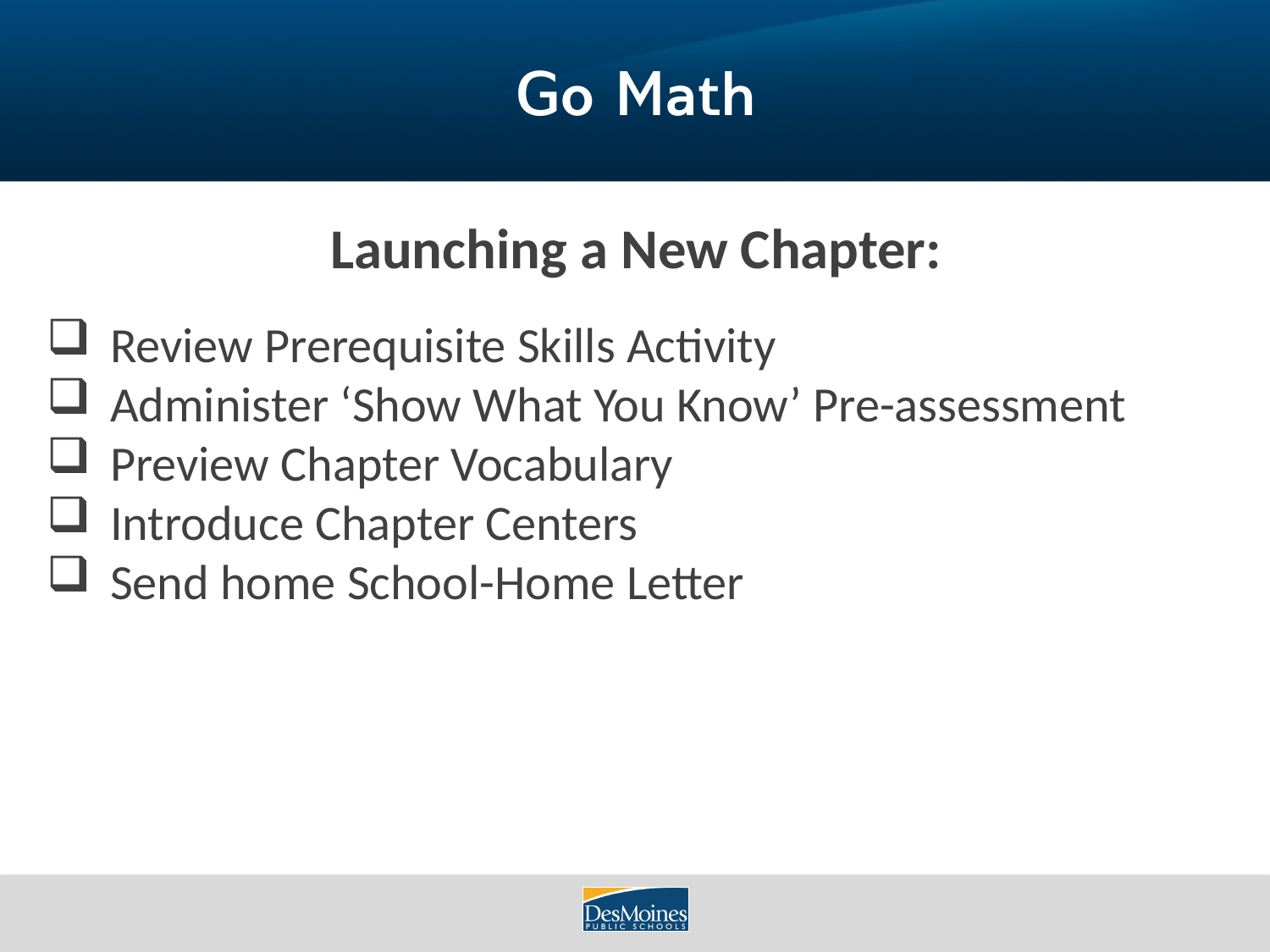

# Go Math
Launching a New Chapter:

Review Prerequisite Skills Activity
Administer ‘Show What You Know’ Pre-assessment
Preview Chapter Vocabulary
Introduce Chapter Centers
Send home School-Home Letter